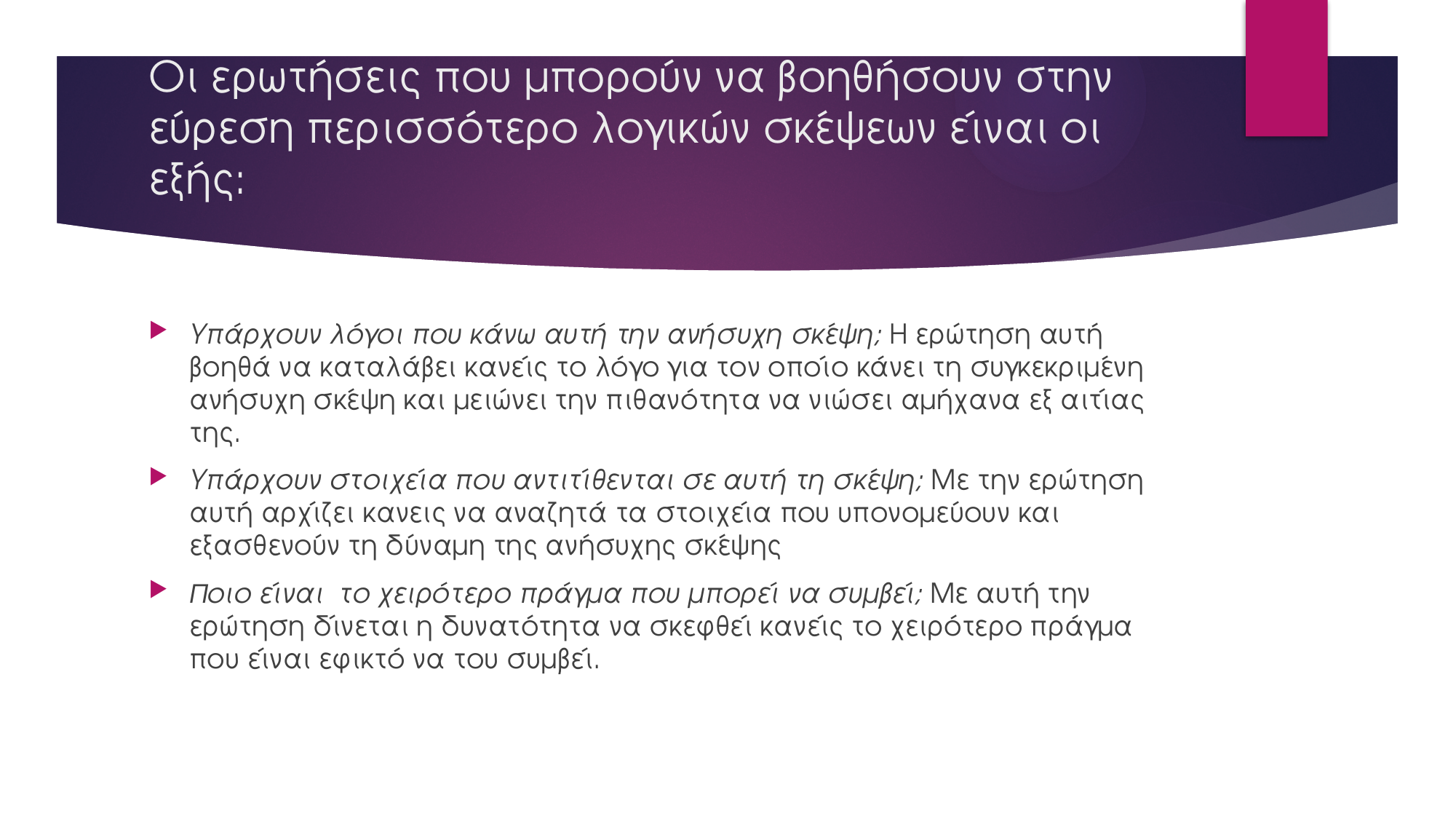

# Οι ερωτήσεις που μπορούν να βοηθήσουν στην εύρεση περισσότερο λογικών σκέψεων είναι οι εξής:
Υπάρχουν λόγοι που κάνω αυτή την ανήσυχη σκέψη; Η ερώτηση αυτή βοηθά να καταλάβει κανείς το λόγο για τον οποίο κάνει τη συγκεκριμένη ανήσυχη σκέψη και μειώνει την πιθανότητα να νιώσει αμήχανα εξ αιτίας της.
Υπάρχουν στοιχεία που αντιτίθενται σε αυτή τη σκέψη; Με την ερώτηση αυτή αρχίζει κανεις να αναζητά τα στοιχεία που υπονομεύουν και εξασθενούν τη δύναμη της ανήσυχης σκέψης
Ποιο είναι  το χειρότερο πράγμα που μπορεί να συμβεί; Με αυτή την ερώτηση δίνεται η δυνατότητα να σκεφθεί κανείς το χειρότερο πράγμα που είναι εφικτό να του συμβεί.